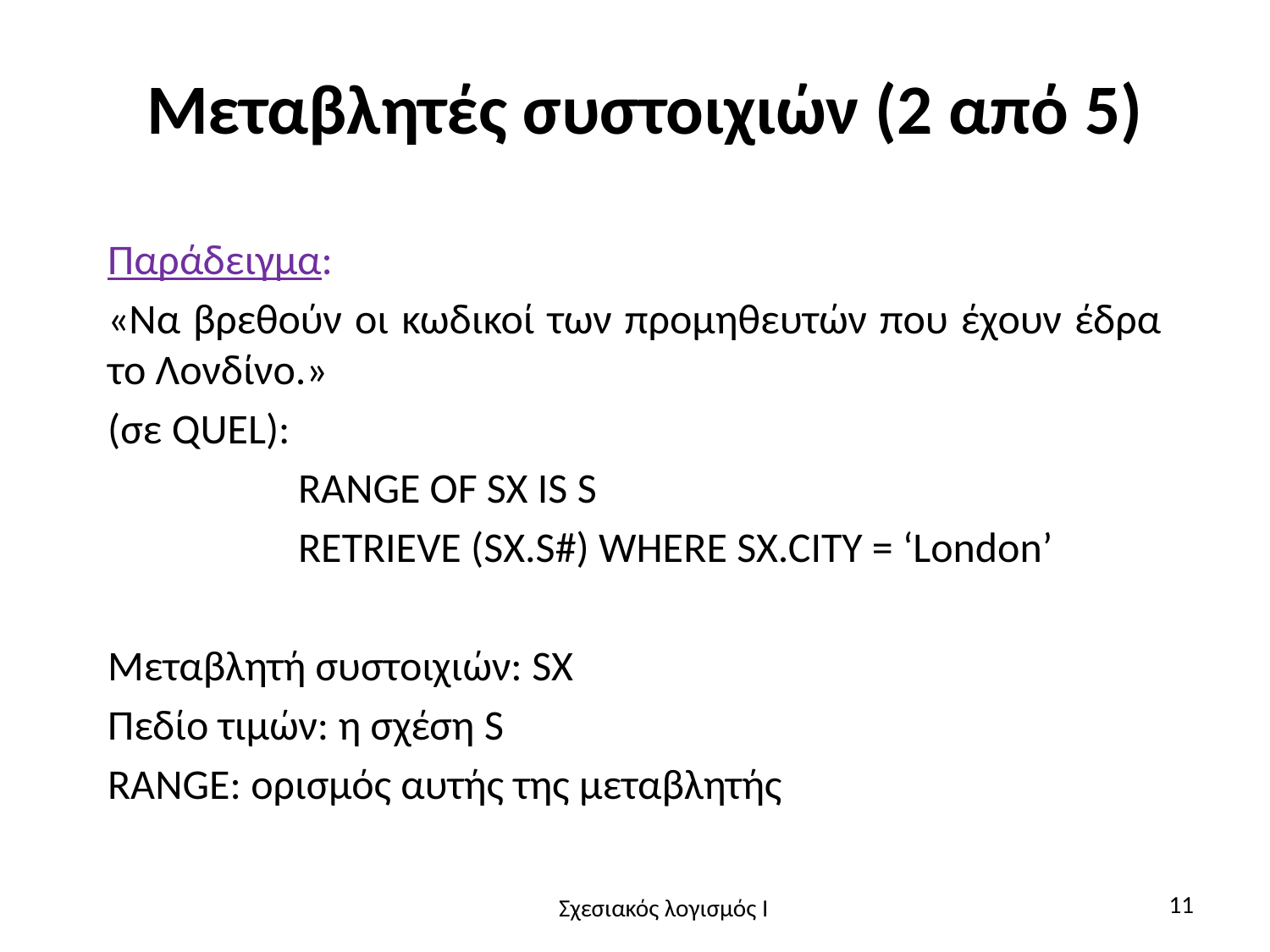

# Μεταβλητές συστοιχιών (2 από 5)
Παράδειγμα:
«Να βρεθούν οι κωδικοί των προμηθευτών που έχουν έδρα το Λονδίνο.»
(σε QUEL):
RANGE OF SX IS S
RETRIEVE (SX.S#) WHERE SX.CITY = ‘London’

Μεταβλητή συστοιχιών: SX
Πεδίο τιμών: η σχέση S
RANGE: ορισμός αυτής της μεταβλητής

11
Σχεσιακός λογισμός I